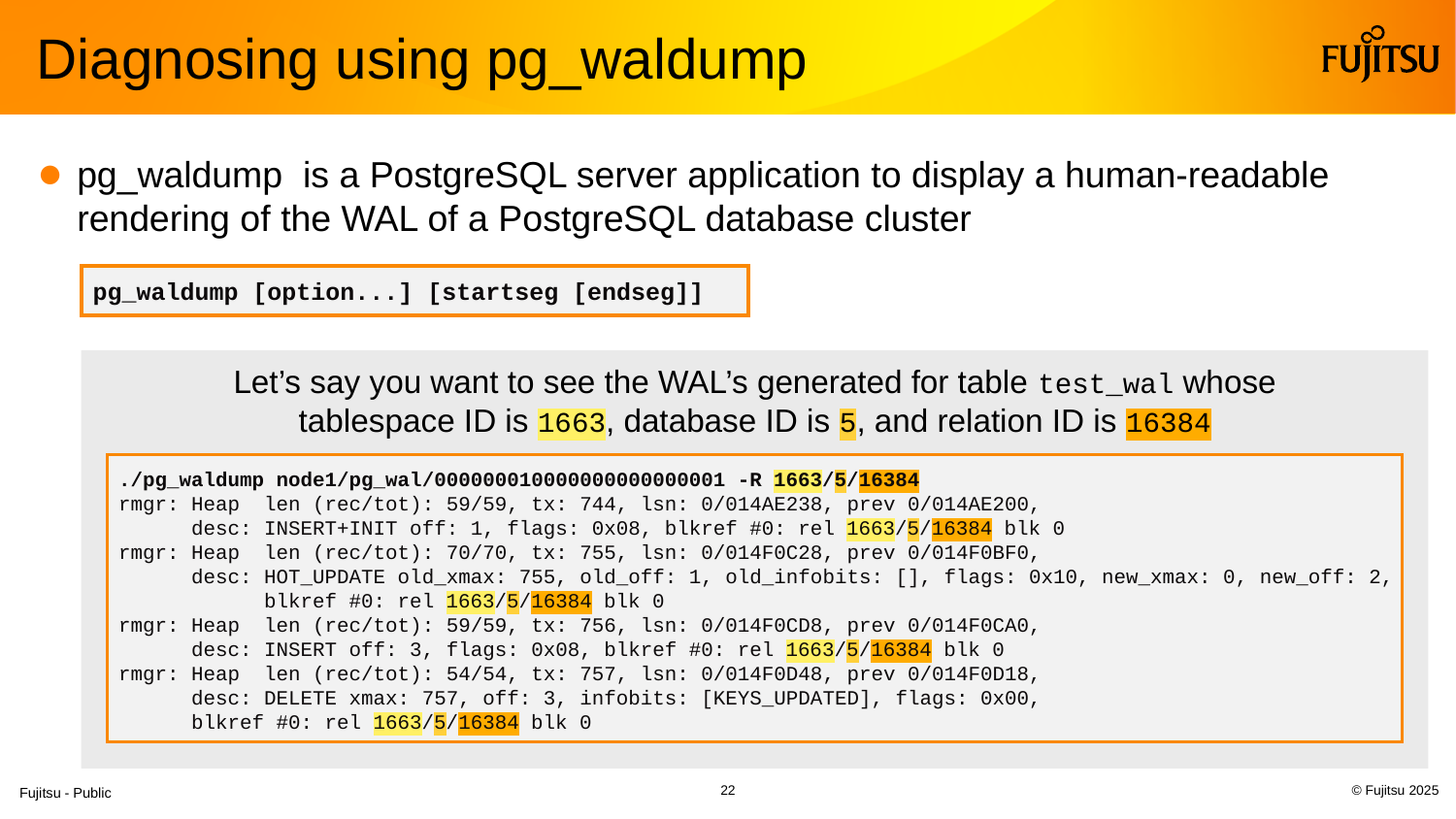

# Diagnosing using pg_waldump
pg_waldump  is a PostgreSQL server application to display a human-readable rendering of the WAL of a PostgreSQL database cluster
pg_waldump [option...] [startseg [endseg]]

Let’s say you want to see the WAL’s generated for table test_wal whose tablespace ID is 1663, database ID is 5, and relation ID is 16384
./pg_waldump node1/pg_wal/000000010000000000000001 -R 1663/5/16384
rmgr: Heap  len (rec/tot): 59/59, tx: 744, lsn: 0/014AE238, prev 0/014AE200,
      desc: INSERT+INIT off: 1, flags: 0x08, blkref #0: rel 1663/5/16384 blk 0
rmgr: Heap  len (rec/tot): 70/70, tx: 755, lsn: 0/014F0C28, prev 0/014F0BF0,
      desc: HOT_UPDATE old_xmax: 755, old_off: 1, old_infobits: [], flags: 0x10, new_xmax: 0, new_off: 2,
            blkref #0: rel 1663/5/16384 blk 0
rmgr: Heap  len (rec/tot): 59/59, tx: 756, lsn: 0/014F0CD8, prev 0/014F0CA0,
      desc: INSERT off: 3, flags: 0x08, blkref #0: rel 1663/5/16384 blk 0
rmgr: Heap  len (rec/tot): 54/54, tx: 757, lsn: 0/014F0D48, prev 0/014F0D18,
      desc: DELETE xmax: 757, off: 3, infobits: [KEYS_UPDATED], flags: 0x00,
      blkref #0: rel 1663/5/16384 blk 0